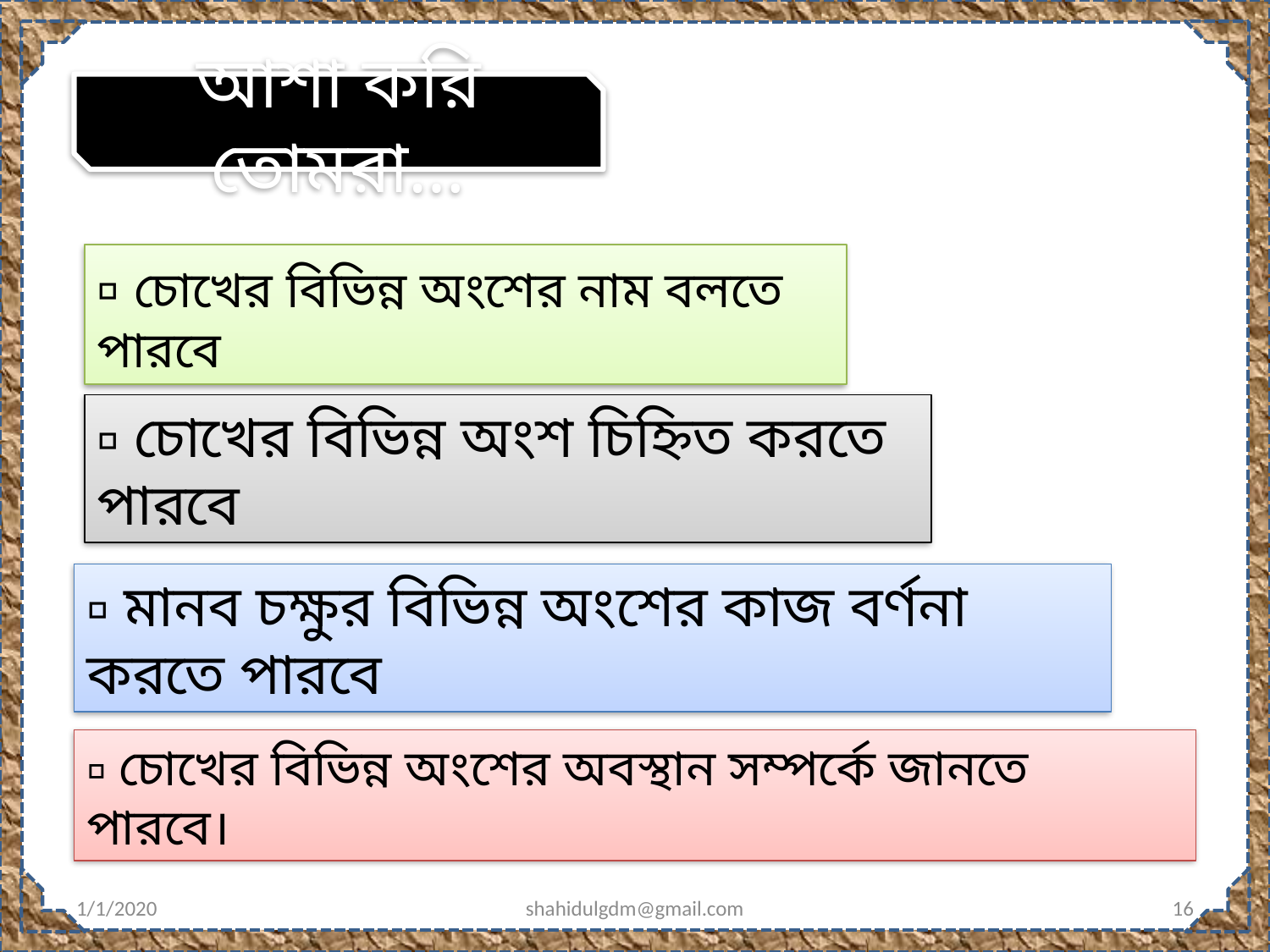

আশা করি তোমরা…
▫ চোখের বিভিন্ন অংশের নাম বলতে পারবে
▫ চোখের বিভিন্ন অংশ চিহ্নিত করতে পারবে
▫ মানব চক্ষুর বিভিন্ন অংশের কাজ বর্ণনা করতে পারবে
▫ চোখের বিভিন্ন অংশের অবস্থান সম্পর্কে জানতে পারবে।
1/1/2020
shahidulgdm@gmail.com
16